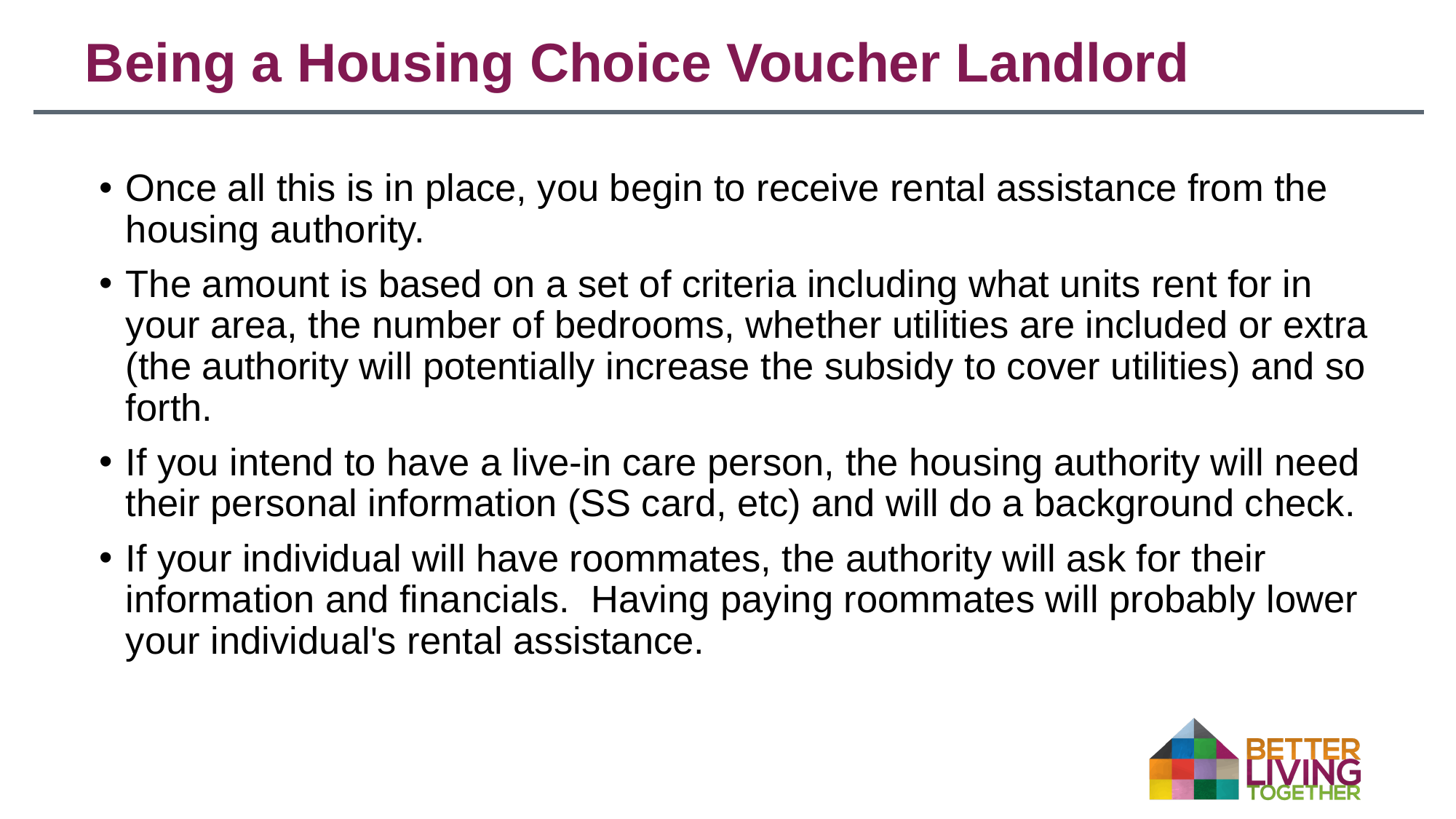

# Being a Housing Choice Voucher Landlord
Once all this is in place, you begin to receive rental assistance from the housing authority.
The amount is based on a set of criteria including what units rent for in your area, the number of bedrooms, whether utilities are included or extra (the authority will potentially increase the subsidy to cover utilities) and so forth.
If you intend to have a live-in care person, the housing authority will need their personal information (SS card, etc) and will do a background check.
If your individual will have roommates, the authority will ask for their information and financials.  Having paying roommates will probably lower your individual's rental assistance.